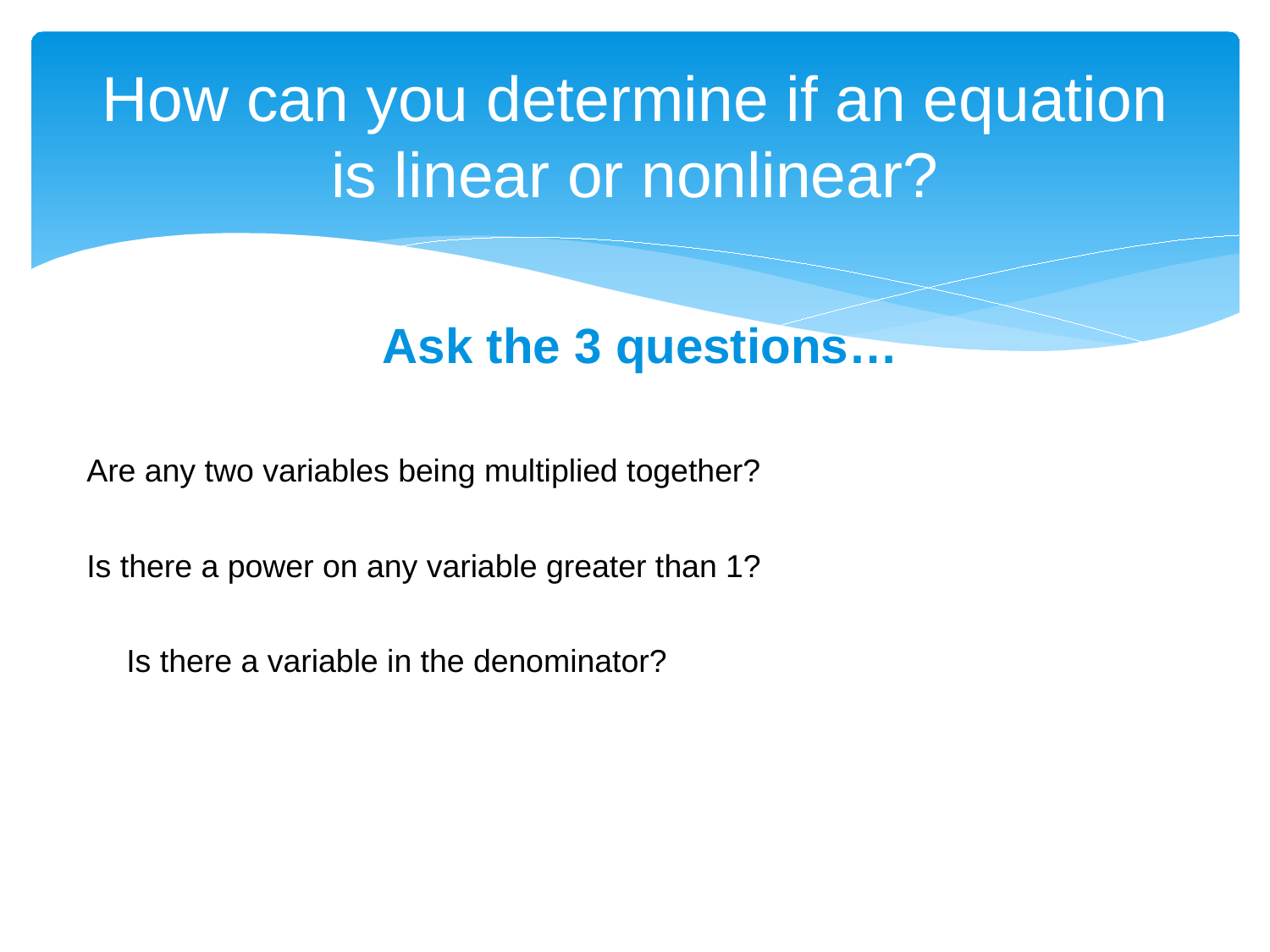

# How can you determine if an equation is linear or nonlinear?
Ask the 3 questions…
Are any two variables being multiplied together?
Is there a power on any variable greater than 1?
Is there a variable in the denominator?